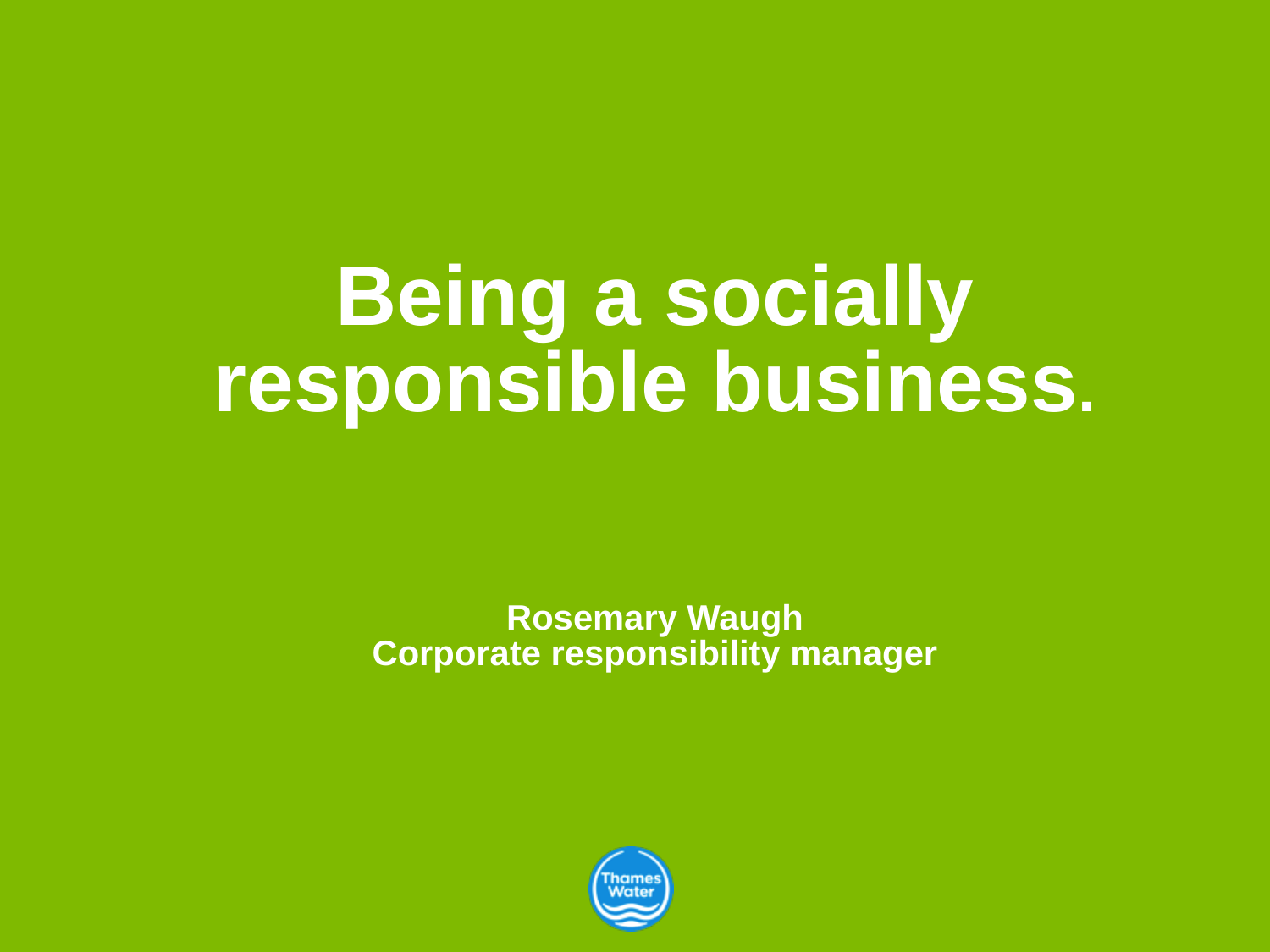

Being a socially responsible business.

Rosemary Waugh
Corporate responsibility manager